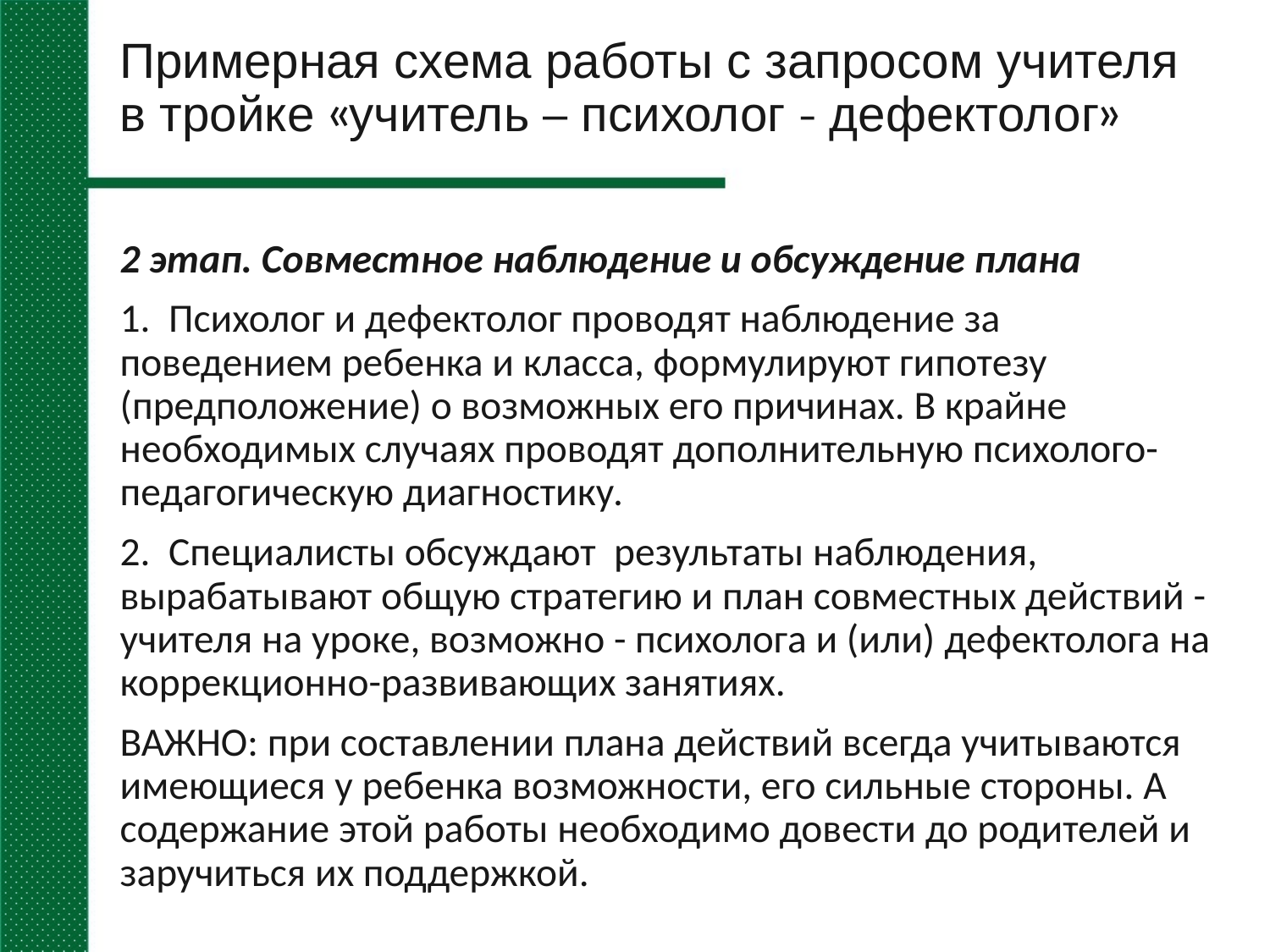

# Примерная схема работы с запросом учителя в тройке «учитель – психолог - дефектолог»
2 этап. Совместное наблюдение и обсуждение плана
1.  Психолог и дефектолог проводят наблюдение за поведением ребенка и класса, формулируют гипотезу (предположение) о возможных его причинах. В крайне необходимых случаях проводят дополнительную психолого-педагогическую диагностику.
2.  Специалисты обсуждают  результаты наблюдения, вырабатывают общую стратегию и план совместных действий - учителя на уроке, возможно - психолога и (или) дефектолога на коррекционно-развивающих занятиях.
ВАЖНО: при составлении плана действий всегда учитываются имеющиеся у ребенка возможности, его сильные стороны. А содержание этой работы необходимо довести до родителей и заручиться их поддержкой.